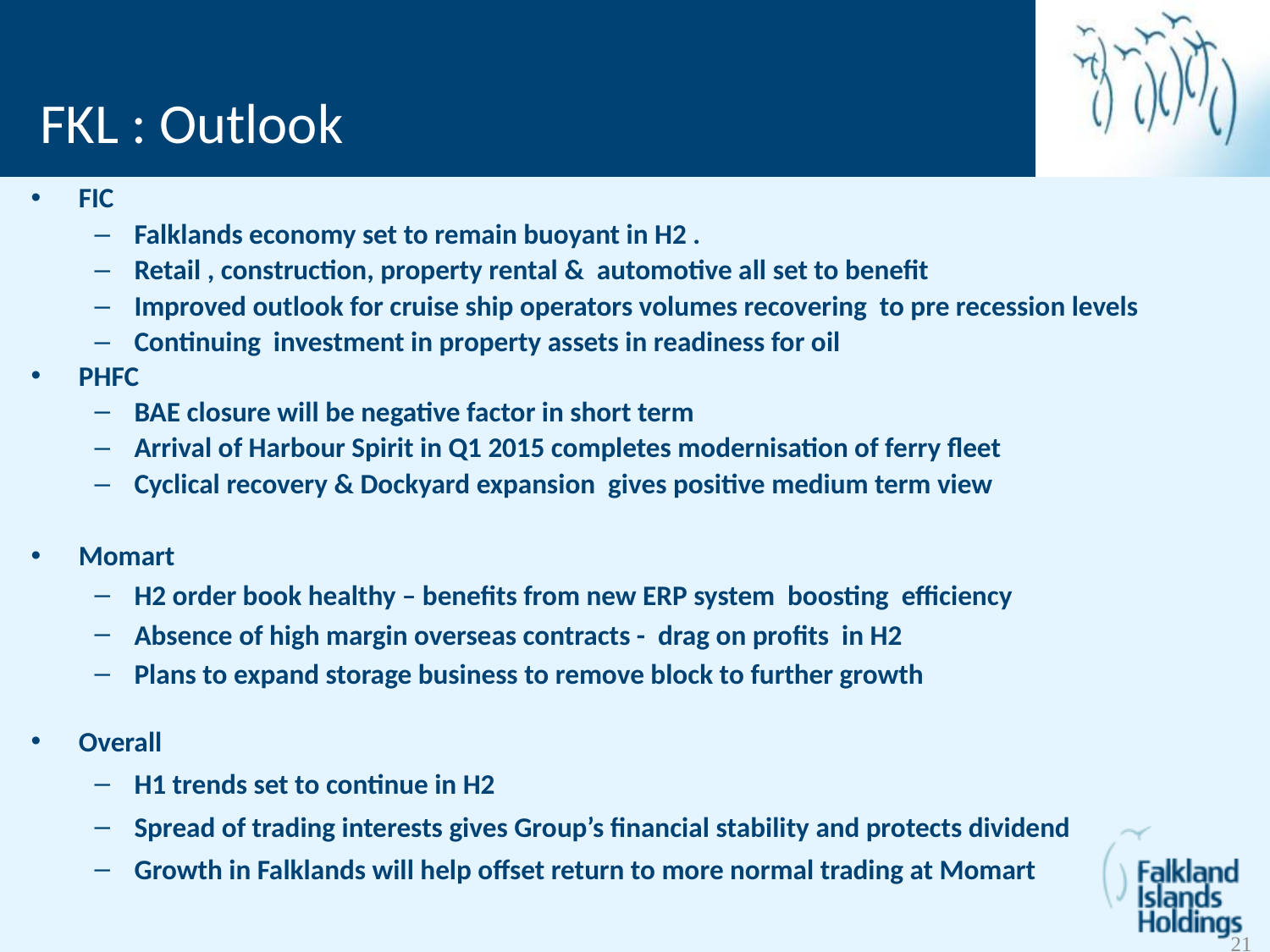

# FKL : Outlook
FIC
Falklands economy set to remain buoyant in H2 .
Retail , construction, property rental &  automotive all set to benefit
Improved outlook for cruise ship operators volumes recovering  to pre recession levels
Continuing  investment in property assets in readiness for oil
PHFC
BAE closure will be negative factor in short term
Arrival of Harbour Spirit in Q1 2015 completes modernisation of ferry fleet
Cyclical recovery & Dockyard expansion  gives positive medium term view

Momart
H2 order book healthy – benefits from new ERP system  boosting  efficiency
Absence of high margin overseas contracts -  drag on profits  in H2
Plans to expand storage business to remove block to further growth

Overall
H1 trends set to continue in H2
Spread of trading interests gives Group’s financial stability and protects dividend
Growth in Falklands will help offset return to more normal trading at Momart
21